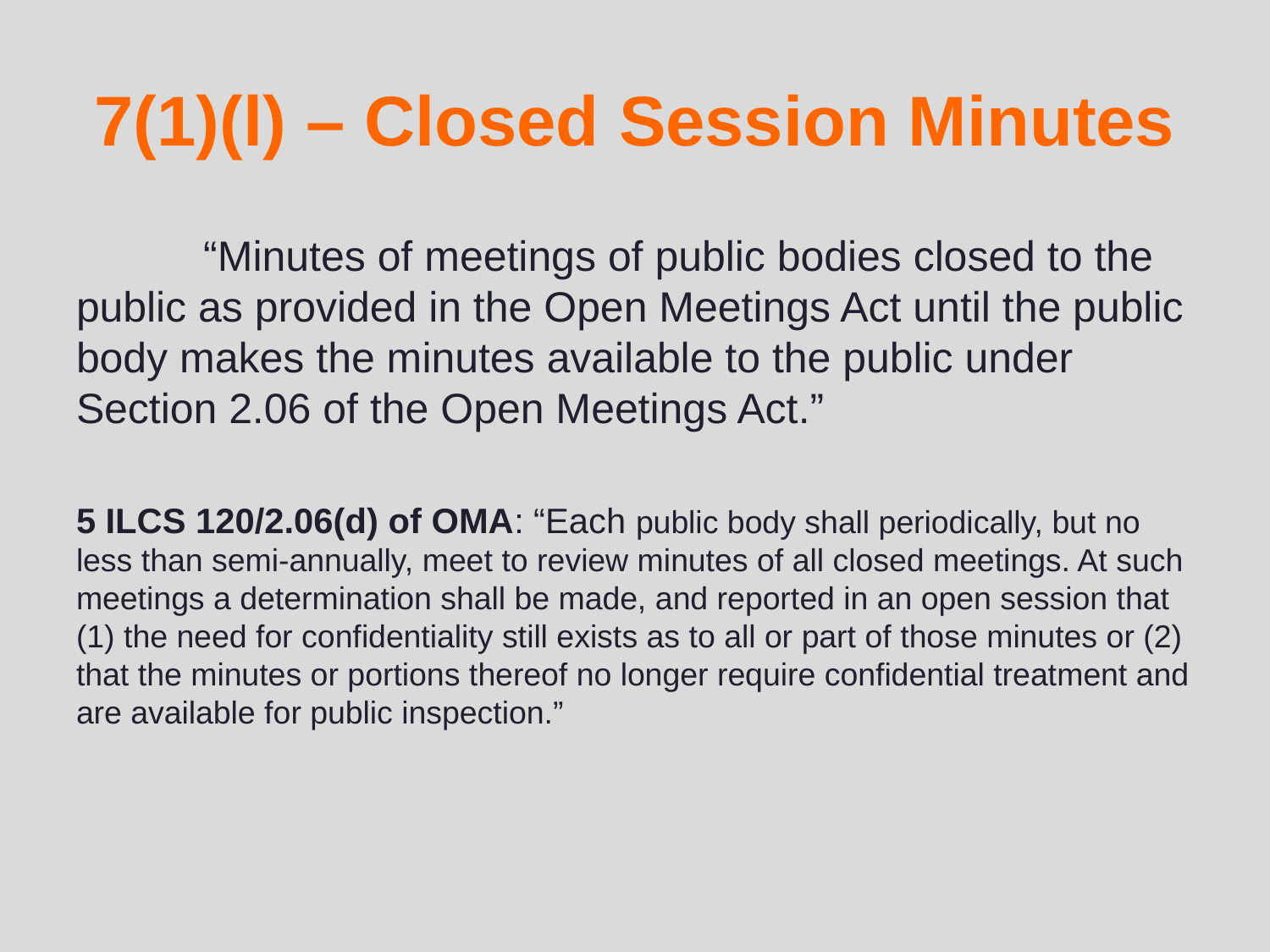

# 7(1)(l) – Closed Session Minutes
	“Minutes of meetings of public bodies closed to the public as provided in the Open Meetings Act until the public body makes the minutes available to the public under Section 2.06 of the Open Meetings Act.”

5 ILCS 120/2.06(d) of OMA: “Each public body shall periodically, but no less than semi-annually, meet to review minutes of all closed meetings. At such meetings a determination shall be made, and reported in an open session that (1) the need for confidentiality still exists as to all or part of those minutes or (2) that the minutes or portions thereof no longer require confidential treatment and are available for public inspection.”